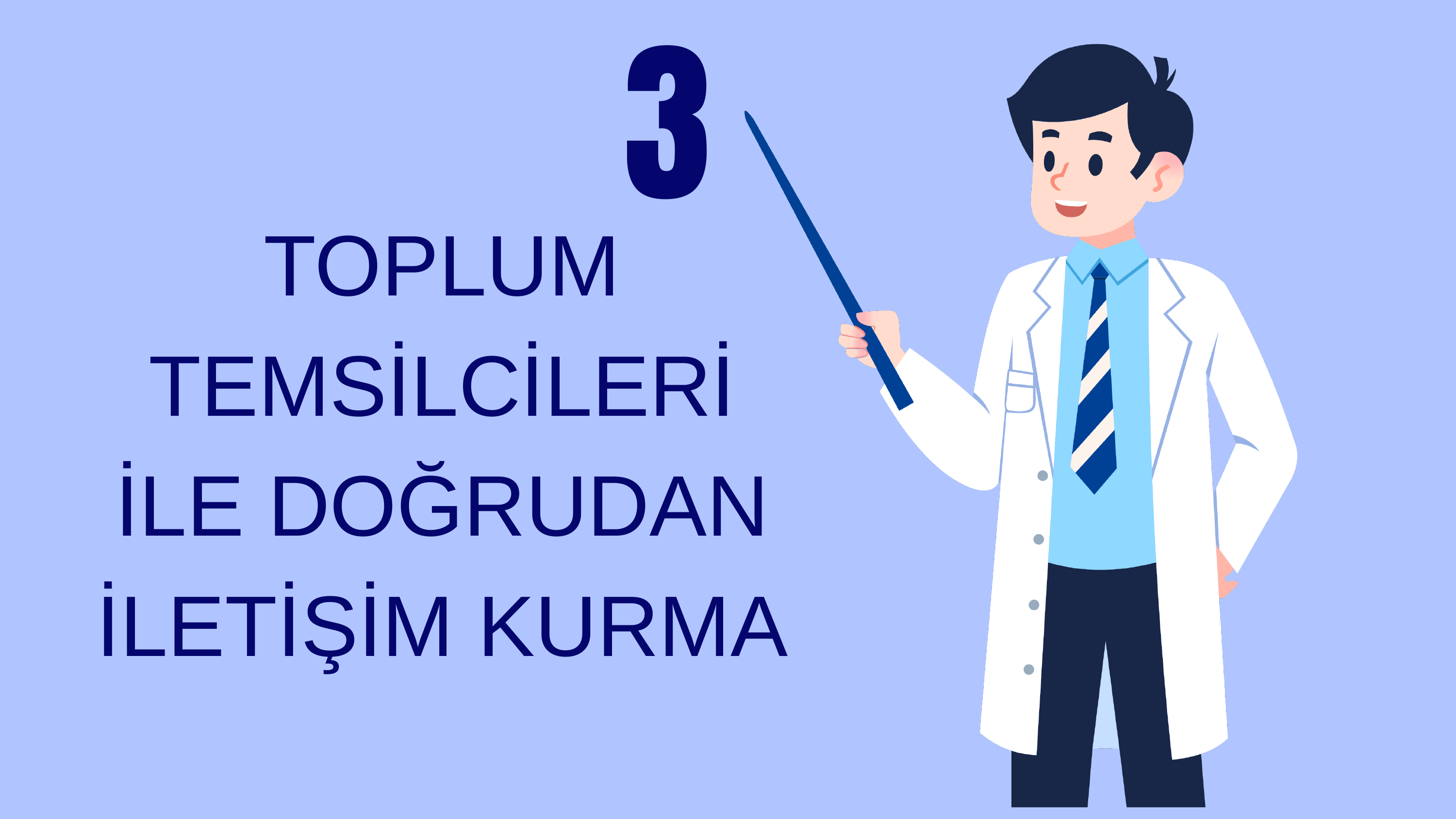

3

TOPLUM TEMSİLCİLERİ İLE DOĞRUDAN İLETİŞİM KURMA